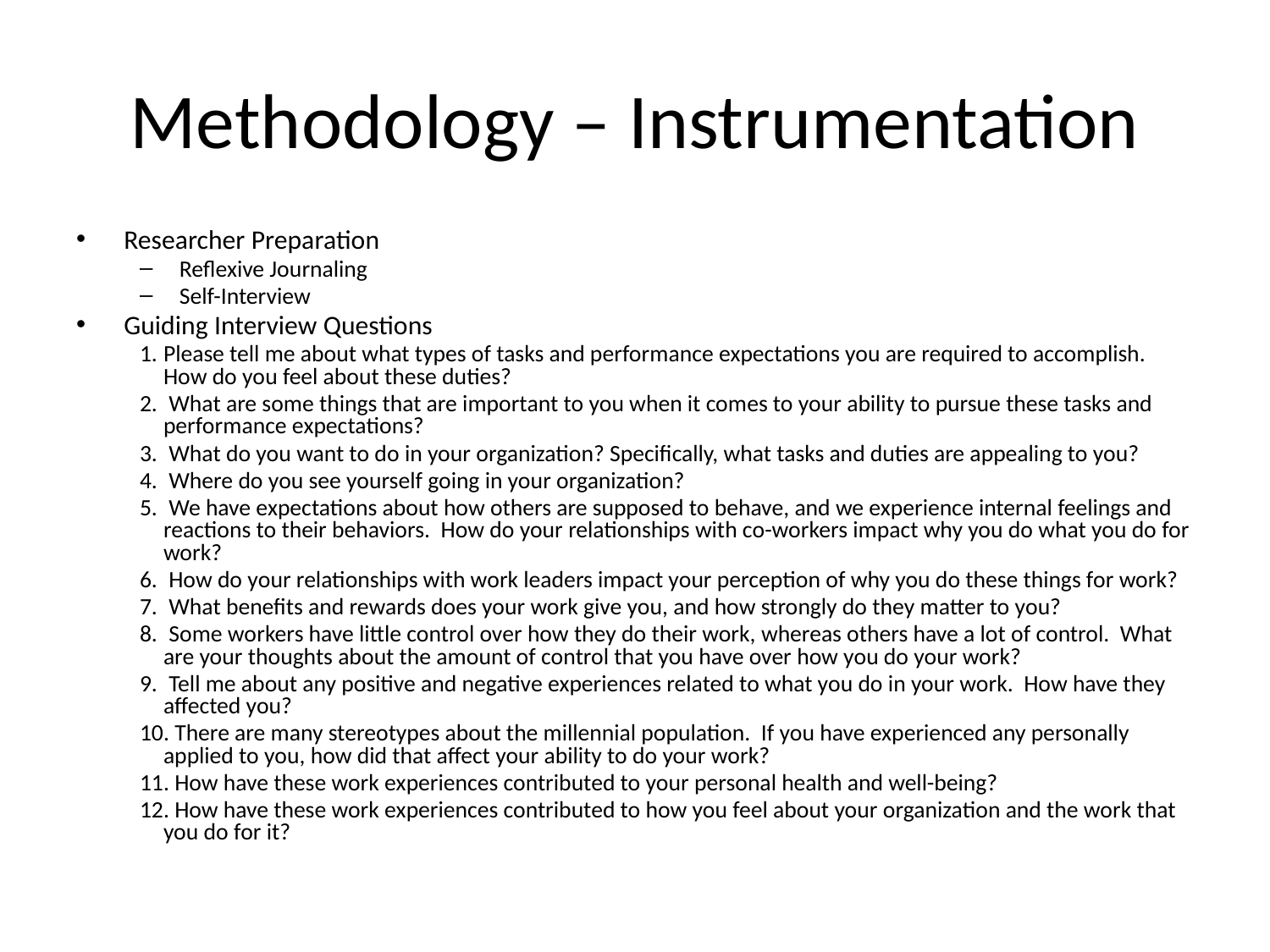

# Methodology – Instrumentation
Researcher Preparation
Reflexive Journaling
Self-Interview
Guiding Interview Questions
Please tell me about what types of tasks and performance expectations you are required to accomplish.  How do you feel about these duties?
 What are some things that are important to you when it comes to your ability to pursue these tasks and performance expectations?
 What do you want to do in your organization? Specifically, what tasks and duties are appealing to you?
 Where do you see yourself going in your organization?
 We have expectations about how others are supposed to behave, and we experience internal feelings and reactions to their behaviors.  How do your relationships with co-workers impact why you do what you do for work?
 How do your relationships with work leaders impact your perception of why you do these things for work?
 What benefits and rewards does your work give you, and how strongly do they matter to you?
 Some workers have little control over how they do their work, whereas others have a lot of control.  What are your thoughts about the amount of control that you have over how you do your work?
 Tell me about any positive and negative experiences related to what you do in your work.  How have they affected you?
 There are many stereotypes about the millennial population.  If you have experienced any personally applied to you, how did that affect your ability to do your work?
 How have these work experiences contributed to your personal health and well-being?
 How have these work experiences contributed to how you feel about your organization and the work that you do for it?